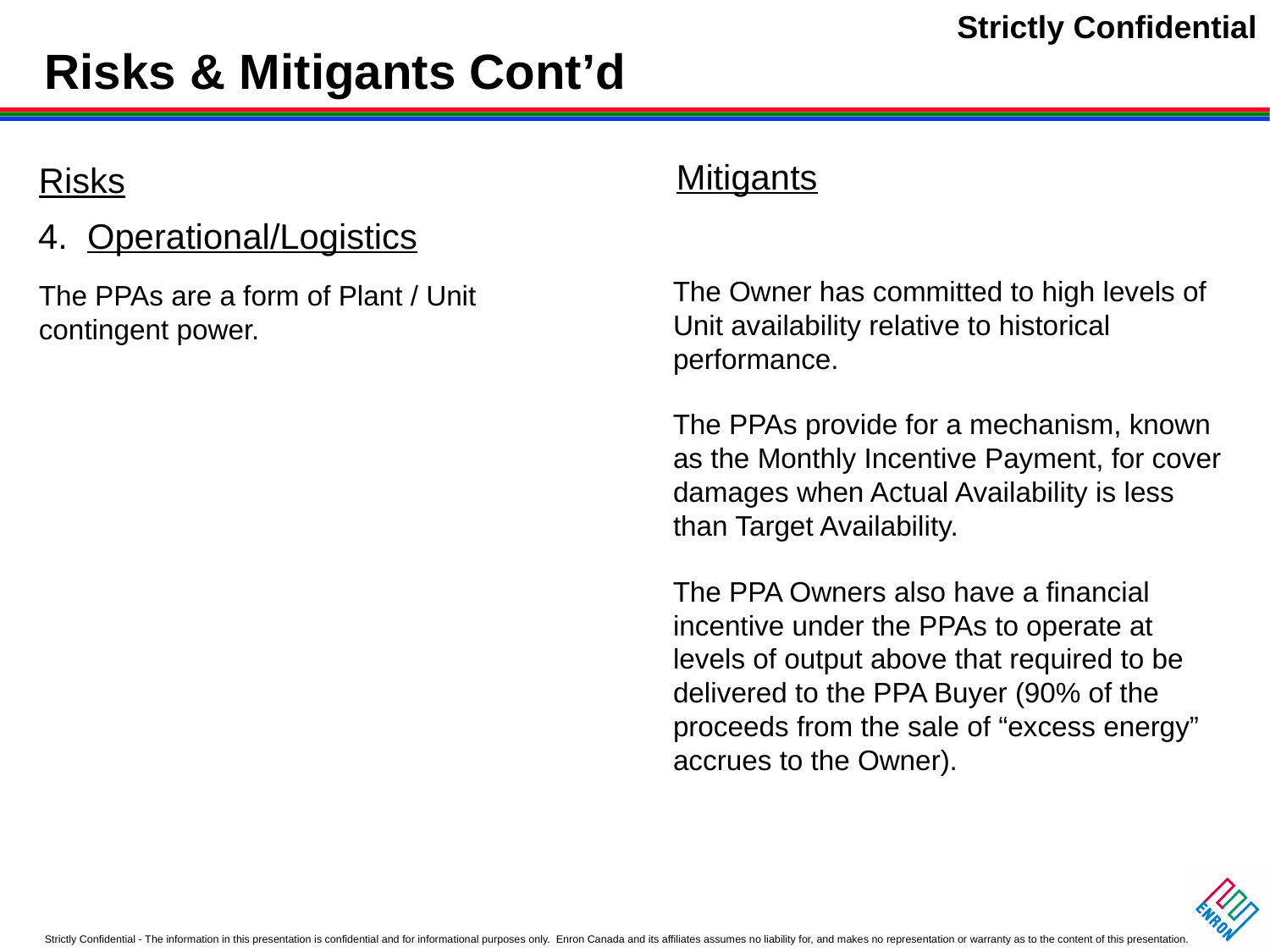

# Risks & Mitigants Cont’d
  Mitigants
Risks

The PPAs are a form of Plant / Unit contingent power.
  4.  Operational/Logistics
The Owner has committed to high levels of Unit availability relative to historical performance.
The PPAs provide for a mechanism, known as the Monthly Incentive Payment, for cover damages when Actual Availability is less than Target Availability.
The PPA Owners also have a financial incentive under the PPAs to operate at levels of output above that required to be delivered to the PPA Buyer (90% of the proceeds from the sale of “excess energy” accrues to the Owner).